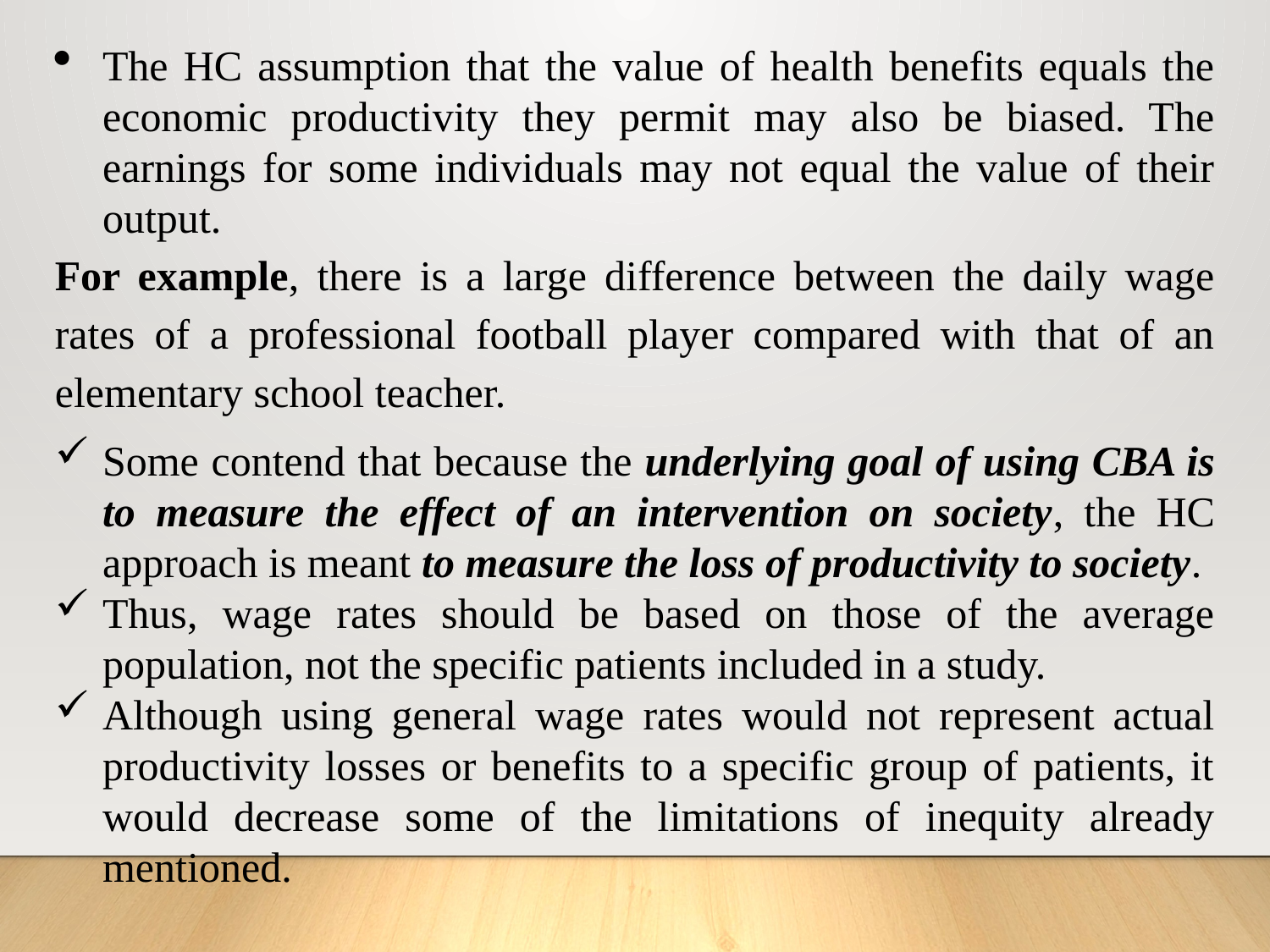

The HC assumption that the value of health benefits equals the economic productivity they permit may also be biased. The earnings for some individuals may not equal the value of their output.
For example, there is a large difference between the daily wage rates of a professional football player compared with that of an elementary school teacher.
Some contend that because the underlying goal of using CBA is to measure the effect of an intervention on society, the HC approach is meant to measure the loss of productivity to society.
Thus, wage rates should be based on those of the average population, not the specific patients included in a study.
Although using general wage rates would not represent actual productivity losses or benefits to a specific group of patients, it would decrease some of the limitations of inequity already mentioned.